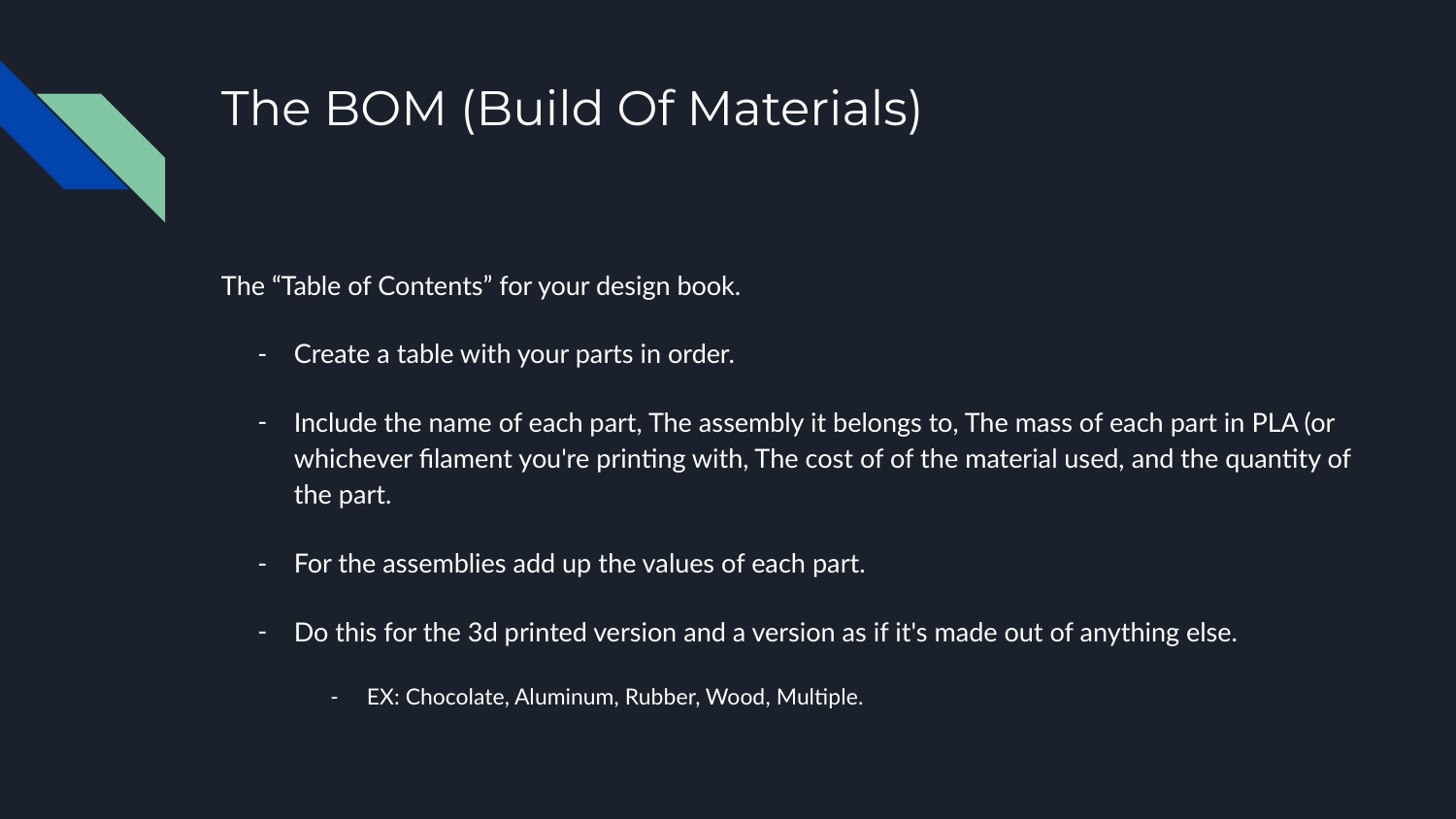

# The BOM (Build Of Materials)
The “Table of Contents” for your design book.
Create a table with your parts in order.
Include the name of each part, The assembly it belongs to, The mass of each part in PLA (or whichever filament you're printing with, The cost of of the material used, and the quantity of the part.
For the assemblies add up the values of each part.
Do this for the 3d printed version and a version as if it's made out of anything else.
EX: Chocolate, Aluminum, Rubber, Wood, Multiple.